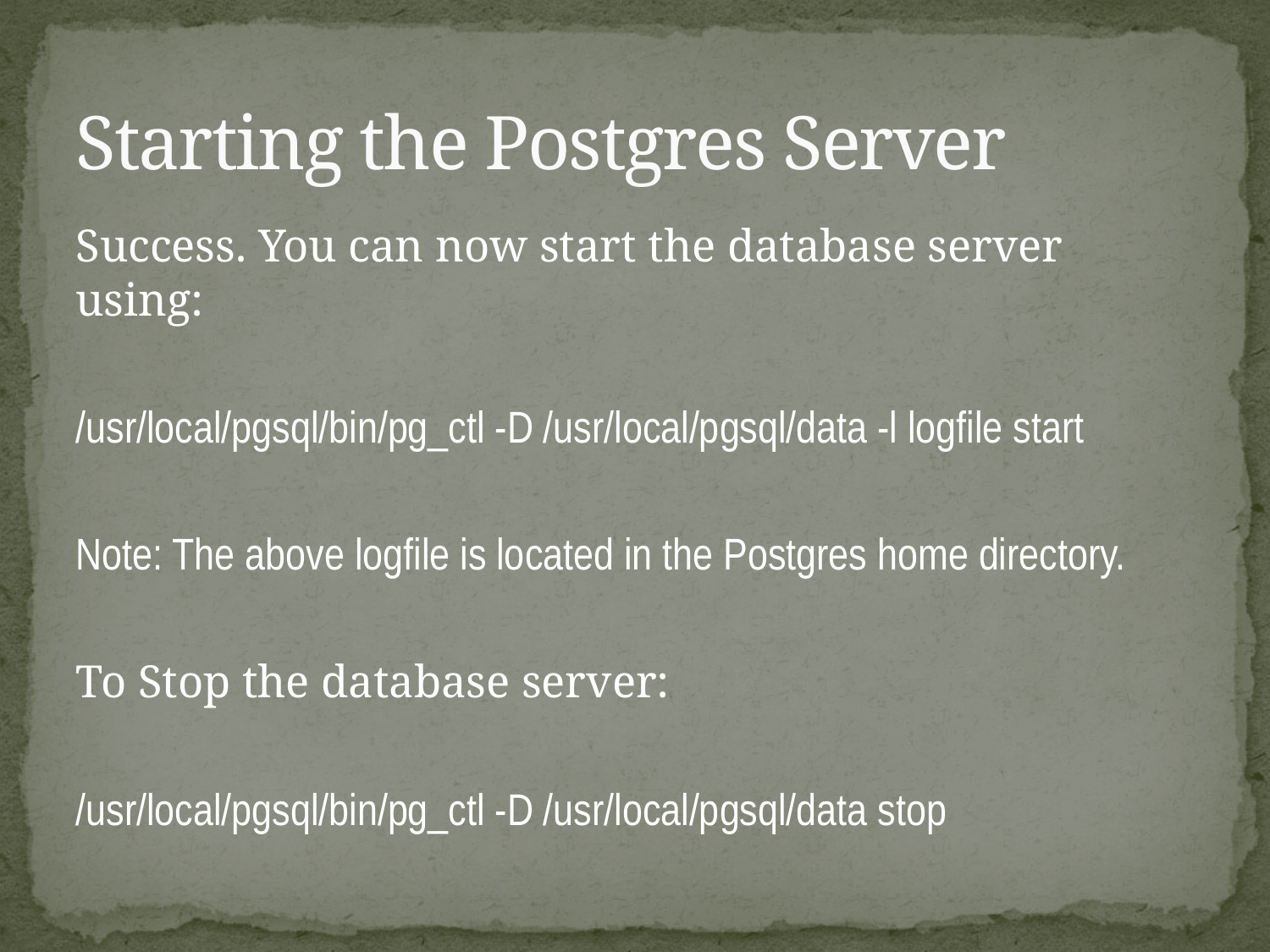

# Starting the Postgres Server
Success. You can now start the database server using:

/usr/local/pgsql/bin/pg_ctl -D /usr/local/pgsql/data -l logfile start

Note: The above logfile is located in the Postgres home directory.

To Stop the database server:

/usr/local/pgsql/bin/pg_ctl -D /usr/local/pgsql/data stop